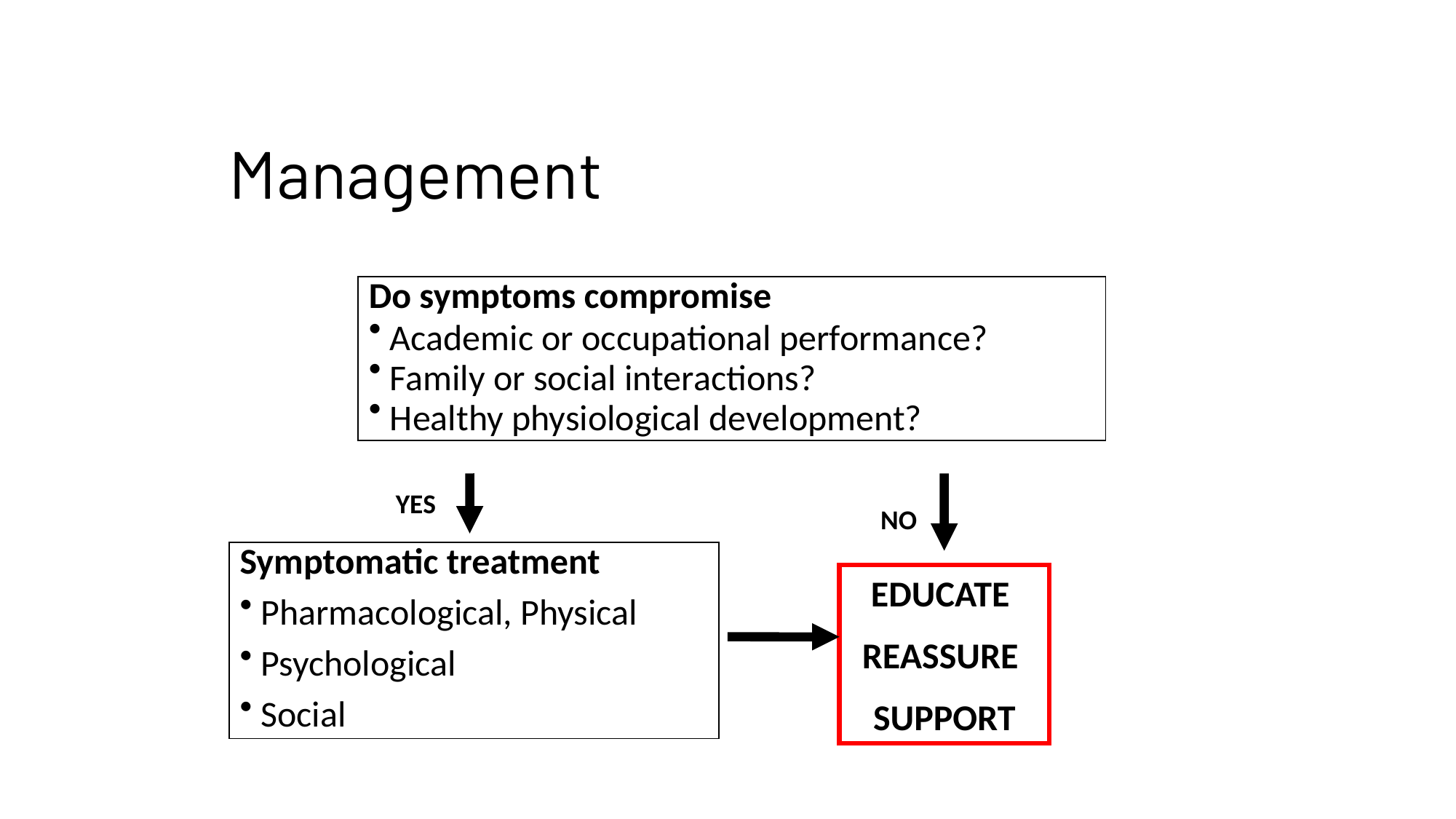

# Management

Do symptoms compromise
 Academic or occupational performance?
 Family or social interactions?
 Healthy physiological development?

YES
NO
Symptomatic treatment
 Pharmacological, Physical
 Psychological
 Social
EDUCATE
REASSURE
SUPPORT